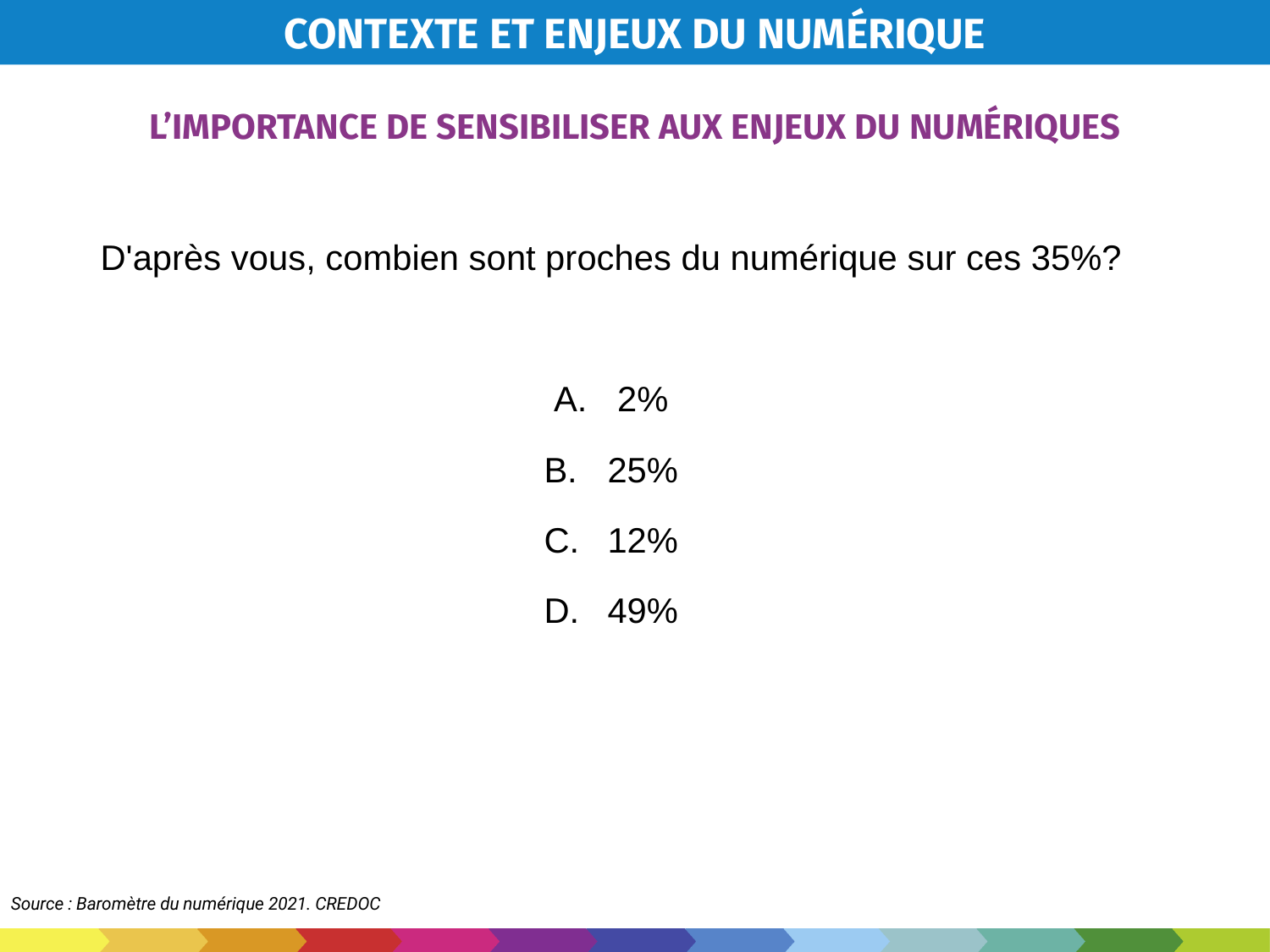

# CONTEXTE ET ENJEUX DU NUMÉRIQUE
L’IMPORTANCE DE SENSIBILISER AUX ENJEUX DU NUMÉRIQUES
D'après vous, combien sont proches du numérique sur ces 35%?

2%
25%
12%
49%
Source : Baromètre du numérique 2021. CREDOC